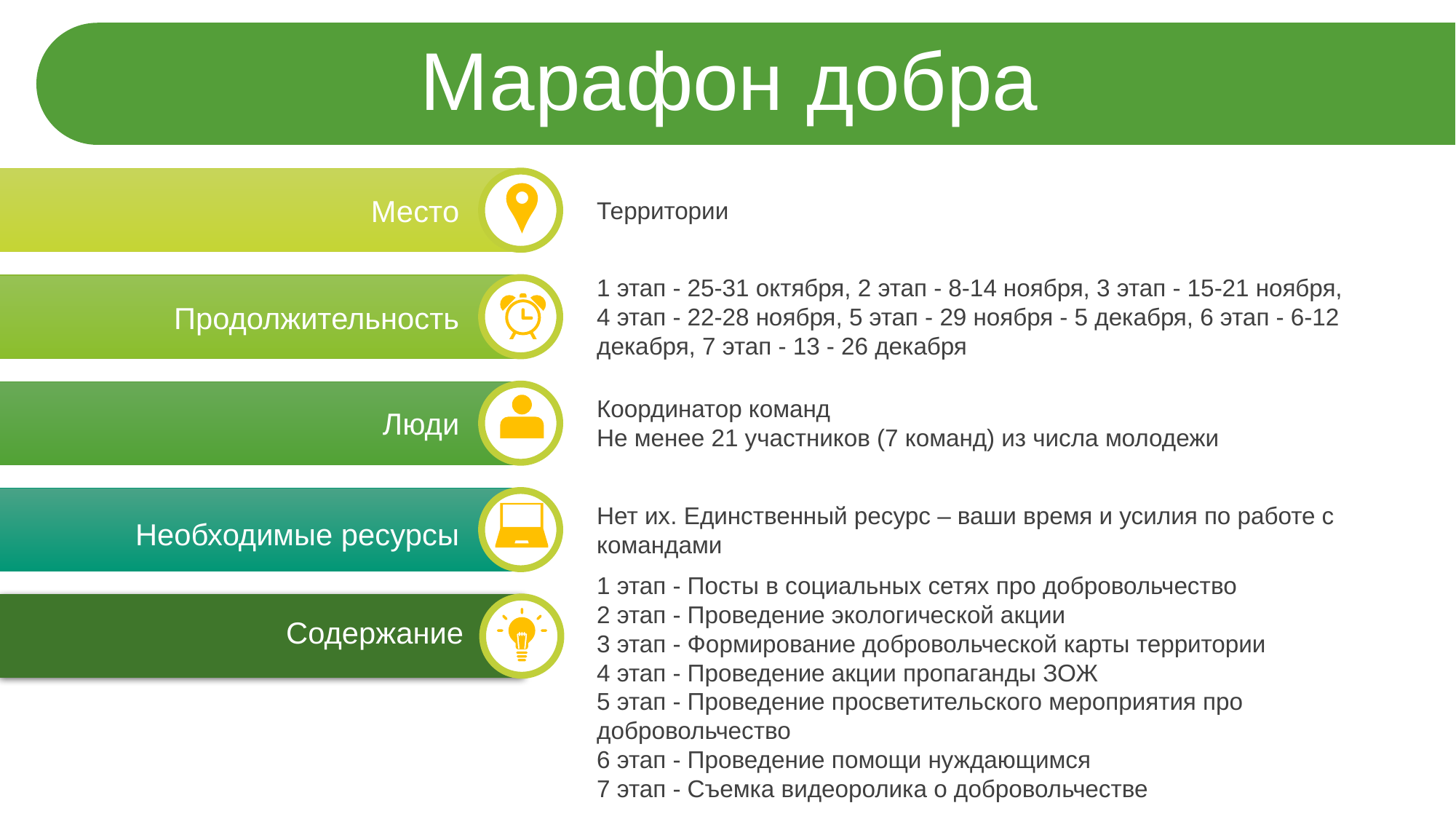

Марафон добра

Место
Территории
1 этап - 25-31 октября, 2 этап - 8-14 ноября, 3 этап - 15-21 ноября, 4 этап - 22-28 ноября, 5 этап - 29 ноября - 5 декабря, 6 этап - 6-12 декабря, 7 этап - 13 - 26 декабря

Продолжительность

Координатор команд
Не менее 21 участников (7 команд) из числа молодежи

Люди

Нет их. Единственный ресурс – ваши время и усилия по работе с командами

Необходимые ресурсы
1 этап - Посты в социальных сетях про добровольчество
2 этап - Проведение экологической акции
3 этап - Формирование добровольческой карты территории
4 этап - Проведение акции пропаганды ЗОЖ
5 этап - Проведение просветительского мероприятия про добровольчество
6 этап - Проведение помощи нуждающимся
7 этап - Съемка видеоролика о добровольчестве

Содержание